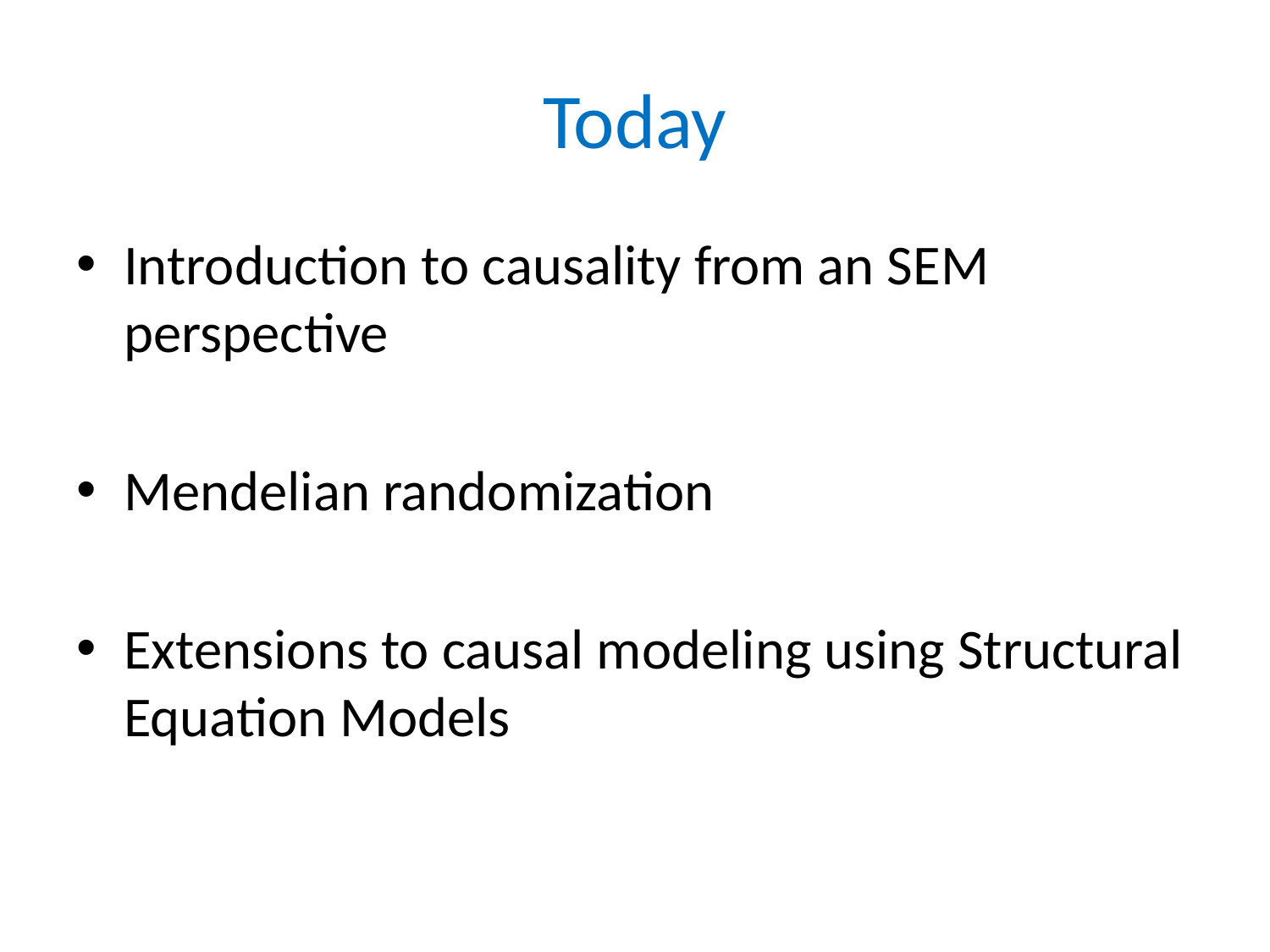

# Today
Introduction to causality from an SEM perspective

Mendelian randomization

Extensions to causal modeling using Structural Equation Models